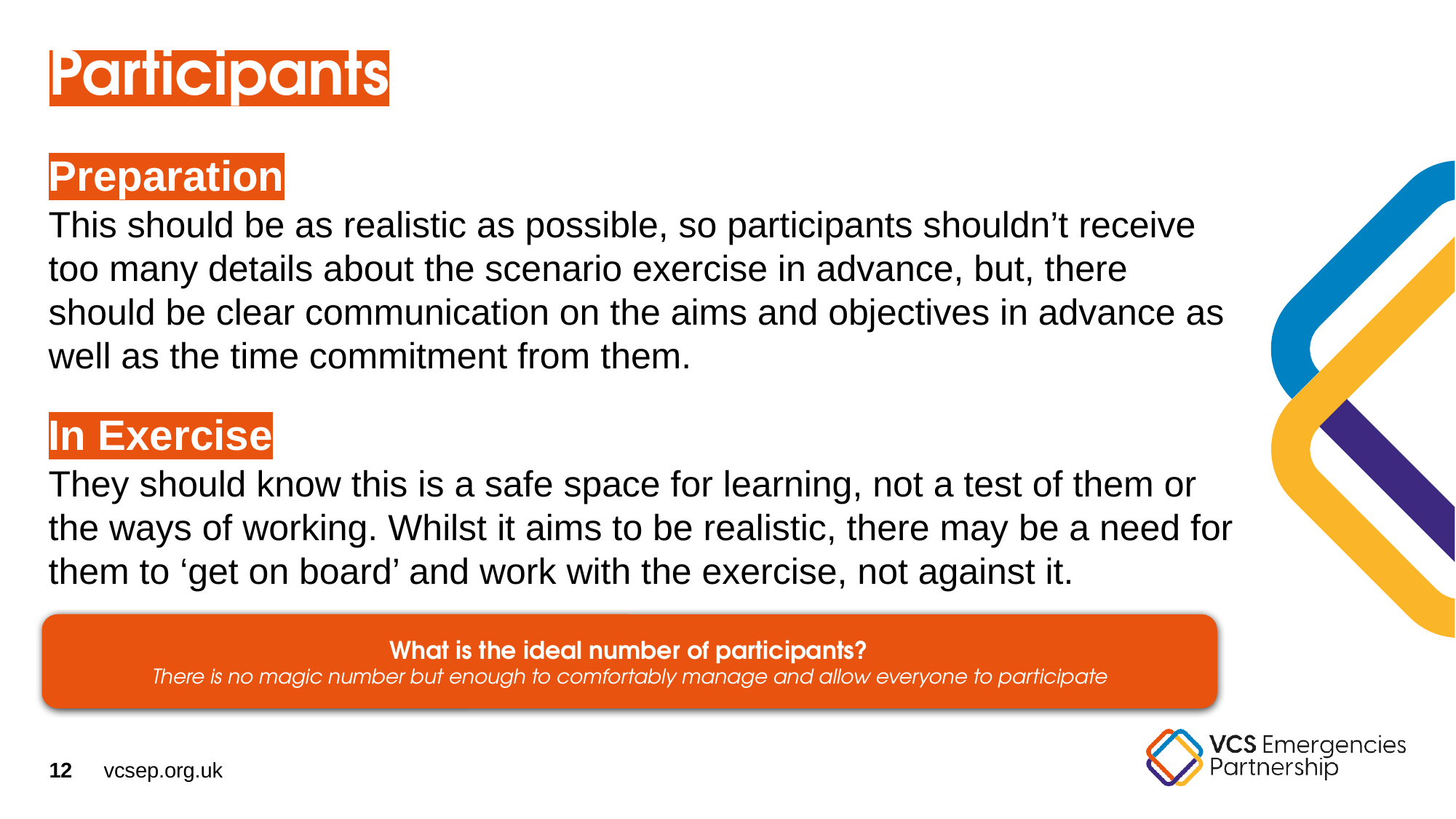

# Participants
Preparation
This should be as realistic as possible, so participants shouldn’t receive too many details about the scenario exercise in advance, but, there should be clear communication on the aims and objectives in advance as well as the time commitment from them.

In Exercise
They should know this is a safe space for learning, not a test of them or the ways of working. Whilst it aims to be realistic, there may be a need for them to ‘get on board’ and work with the exercise, not against it.

What is the ideal number of participants?
There is no magic number but enough to comfortably manage and allow everyone to participate
12
vcsep.org.uk